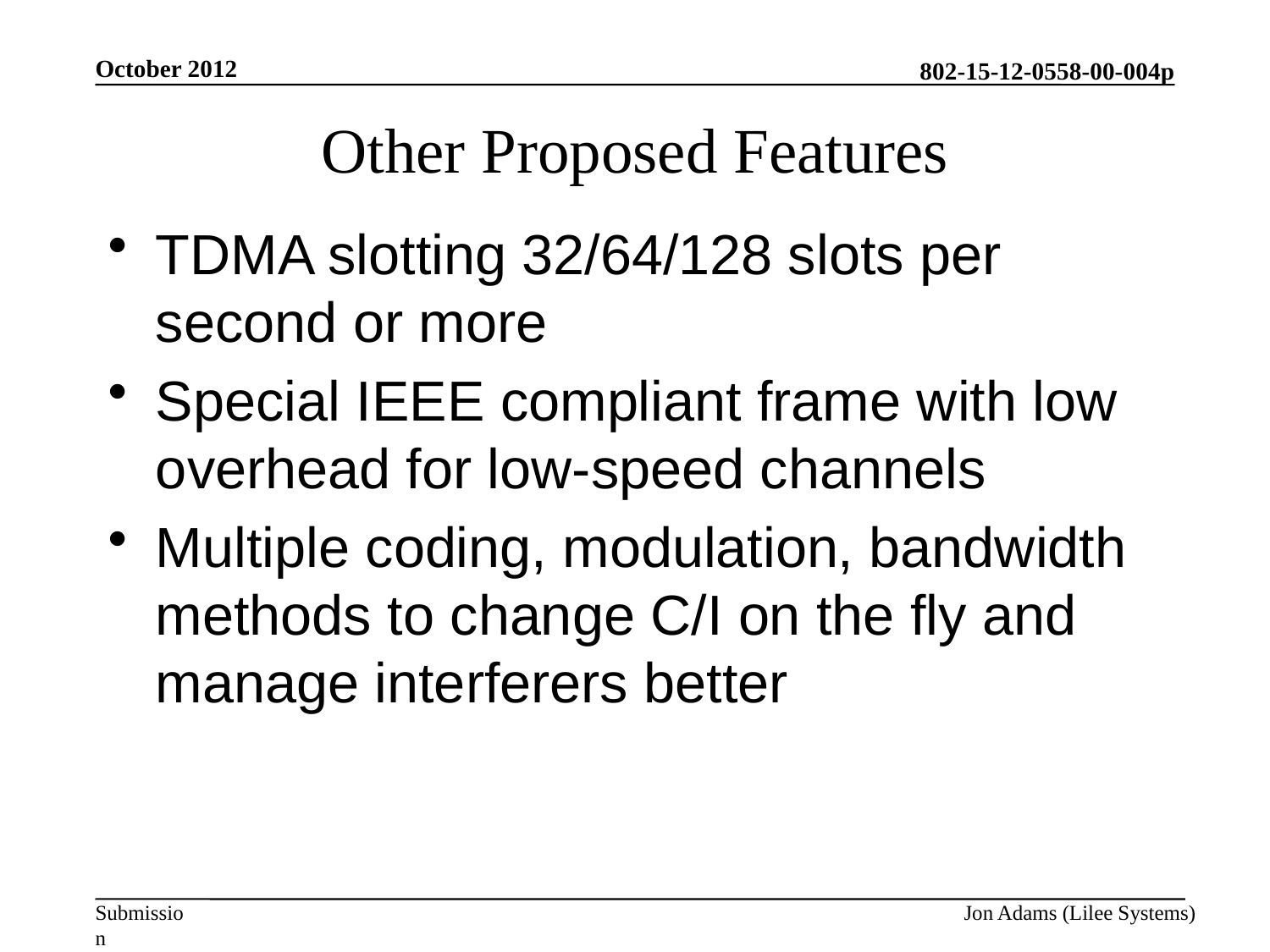

Other Proposed Features
TDMA slotting 32/64/128 slots per second or more
Special IEEE compliant frame with low overhead for low-speed channels
Multiple coding, modulation, bandwidth methods to change C/I on the fly and manage interferers better
October 2012
Jon Adams (Lilee Systems)